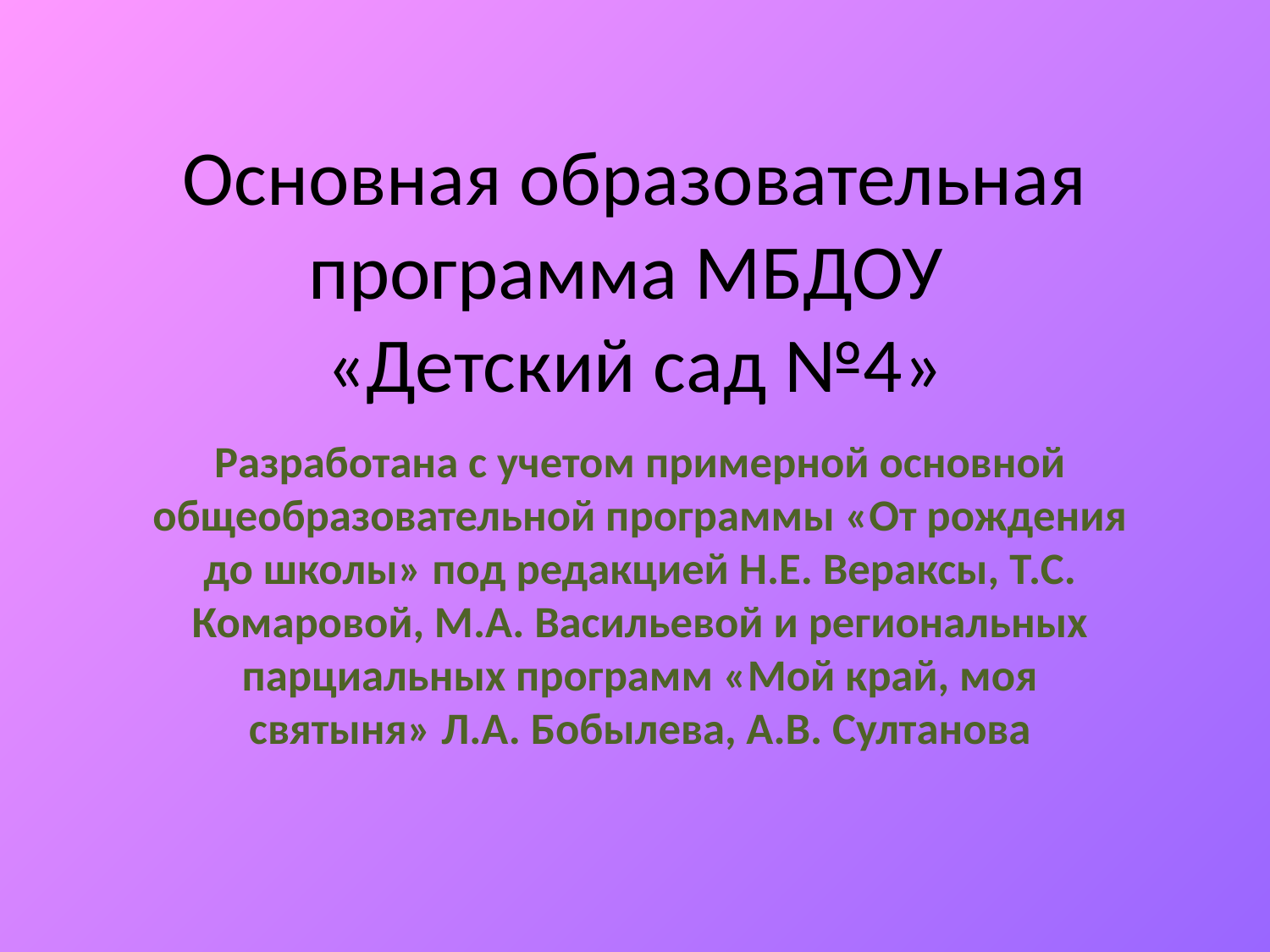

# Основная образовательная программа МБДОУ «Детский сад №4»
Разработана с учетом примерной основной общеобразовательной программы «От рождения до школы» под редакцией Н.Е. Вераксы, Т.С. Комаровой, М.А. Васильевой и региональных парциальных программ «Мой край, моя святыня» Л.А. Бобылева, А.В. Султанова